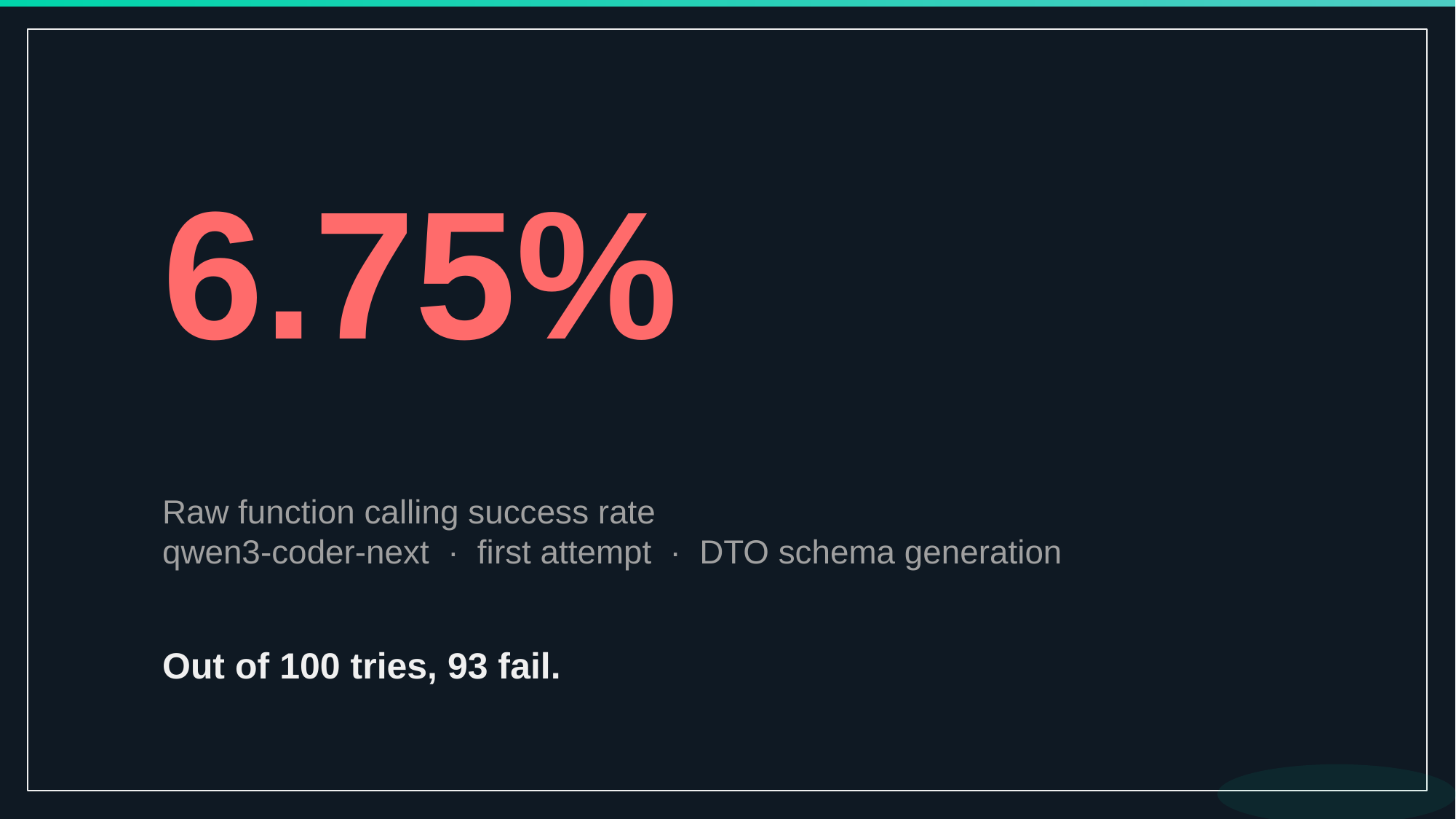

6.75%
Raw function calling success rate
qwen3-coder-next  ·  first attempt  ·  DTO schema generation
Out of 100 tries, 93 fail.